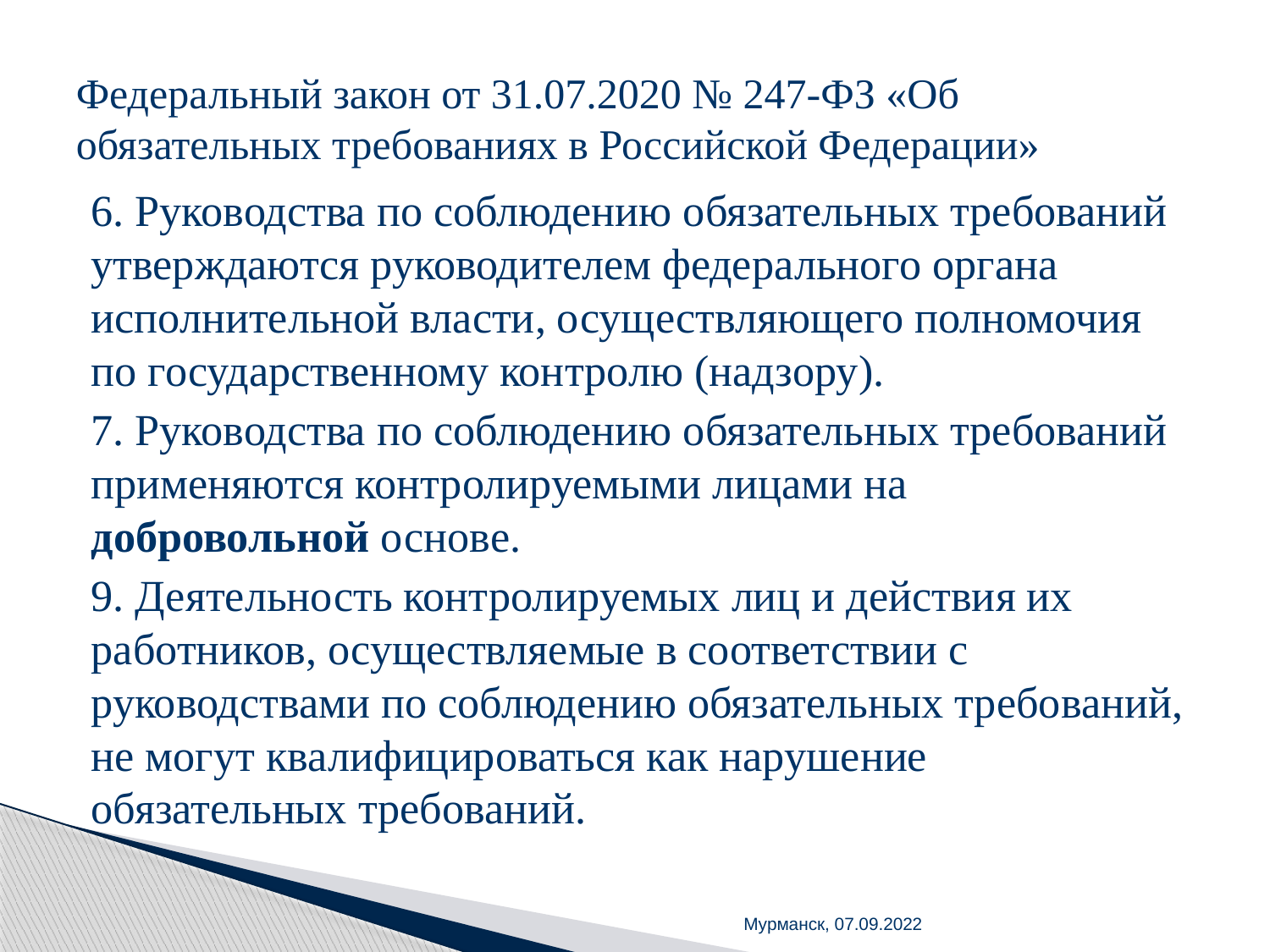

# Федеральный закон от 31.07.2020 № 247-ФЗ «Об обязательных требованиях в Российской Федерации»
6. Руководства по соблюдению обязательных требований утверждаются руководителем федерального органа исполнительной власти, осуществляющего полномочия по государственному контролю (надзору).
7. Руководства по соблюдению обязательных требований применяются контролируемыми лицами на добровольной основе.
9. Деятельность контролируемых лиц и действия их работников, осуществляемые в соответствии с руководствами по соблюдению обязательных требований, не могут квалифицироваться как нарушение обязательных требований.
Мурманск, 07.09.2022